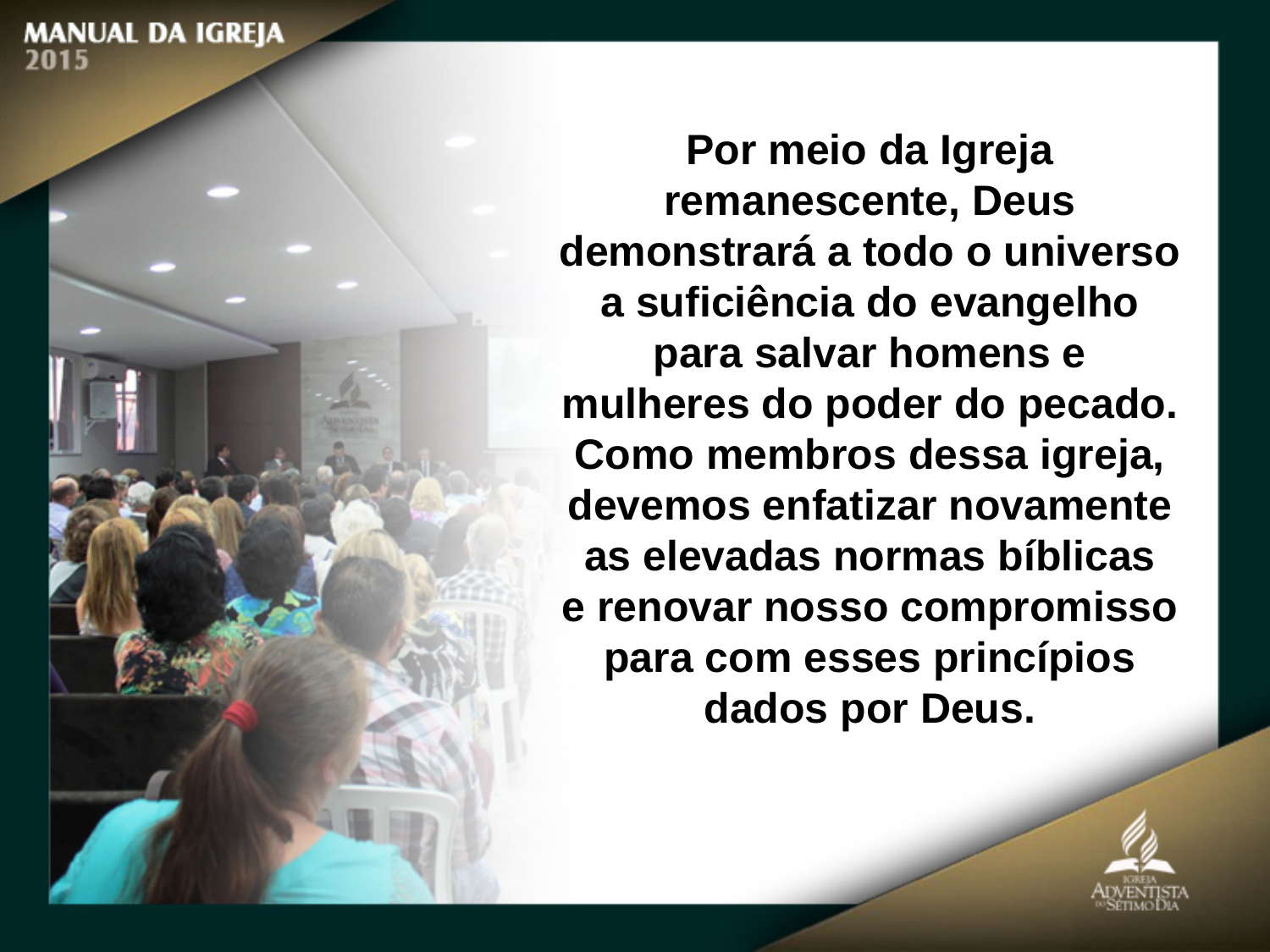

Por meio da Igreja remanescente, Deus demonstrará a todo o universo a suficiência do evangelho para salvar homens e mulheres do poder do pecado. Como membros dessa igreja, devemos enfatizar novamente as elevadas normas bíblicas
e renovar nosso compromisso para com esses princípios dados por Deus.